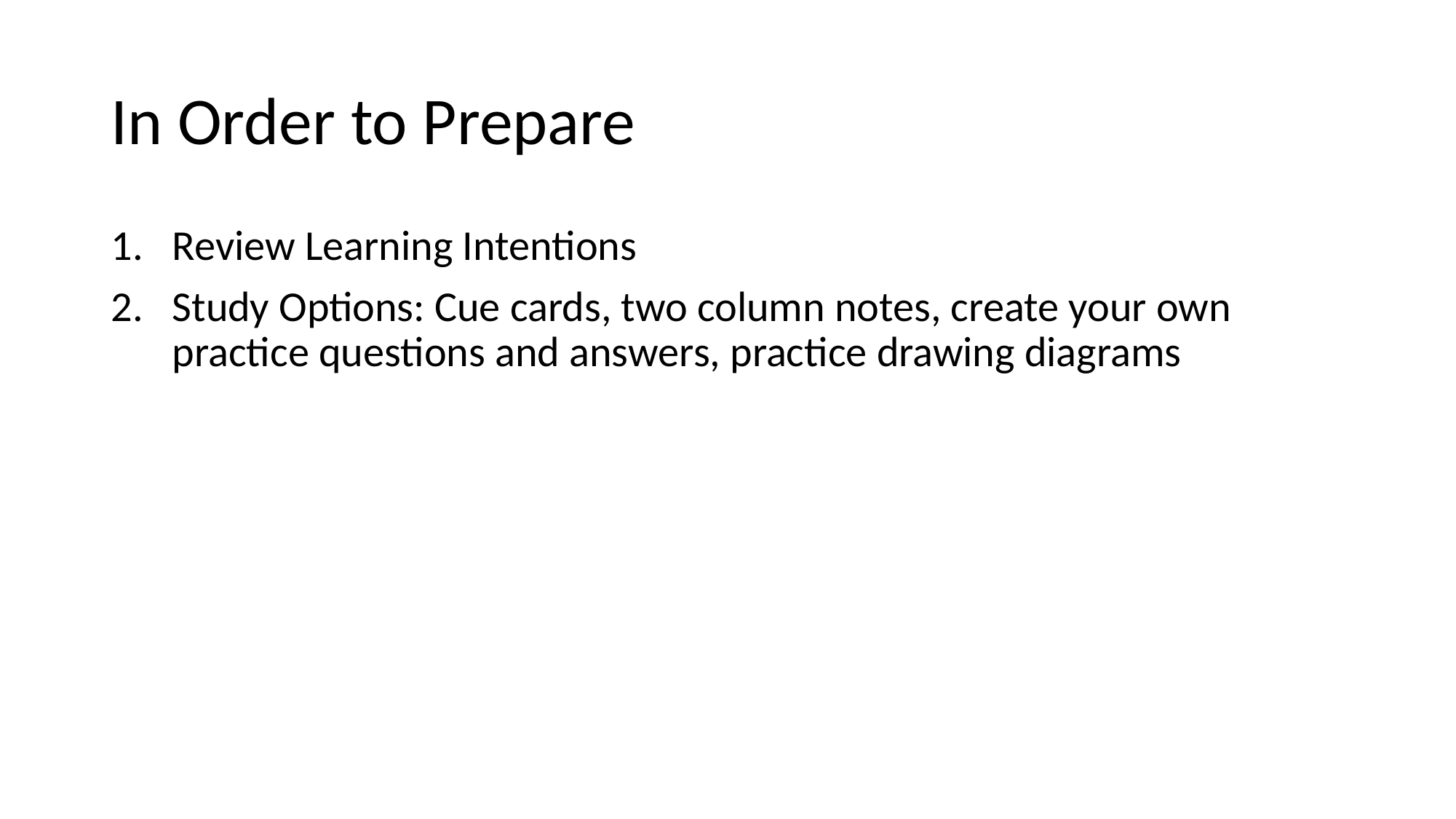

# In Order to Prepare
Review Learning Intentions
Study Options: Cue cards, two column notes, create your own practice questions and answers, practice drawing diagrams